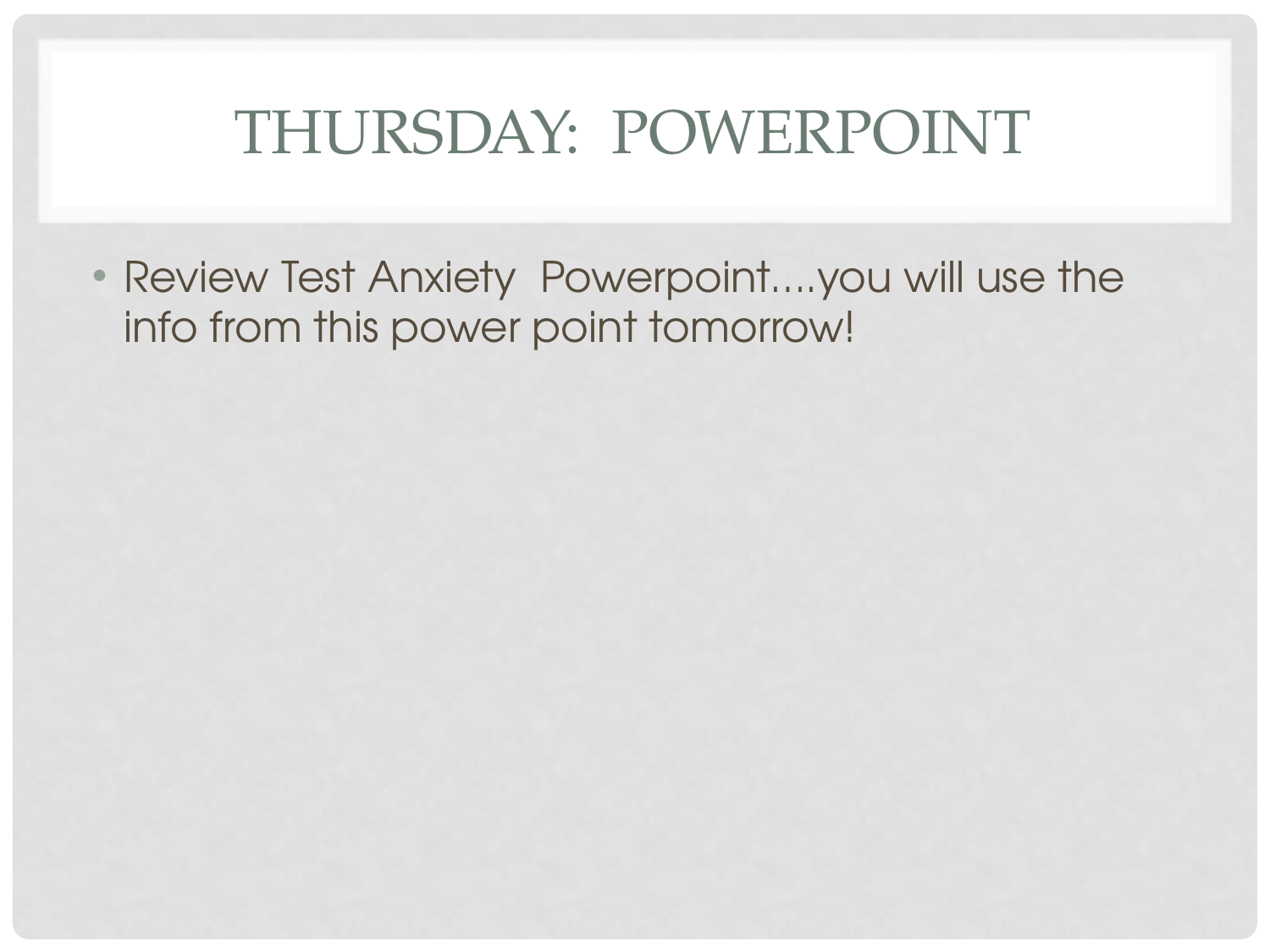

# Thursday:  Powerpoint
Review Test Anxiety  Powerpoint….you will use the info from this power point tomorrow!